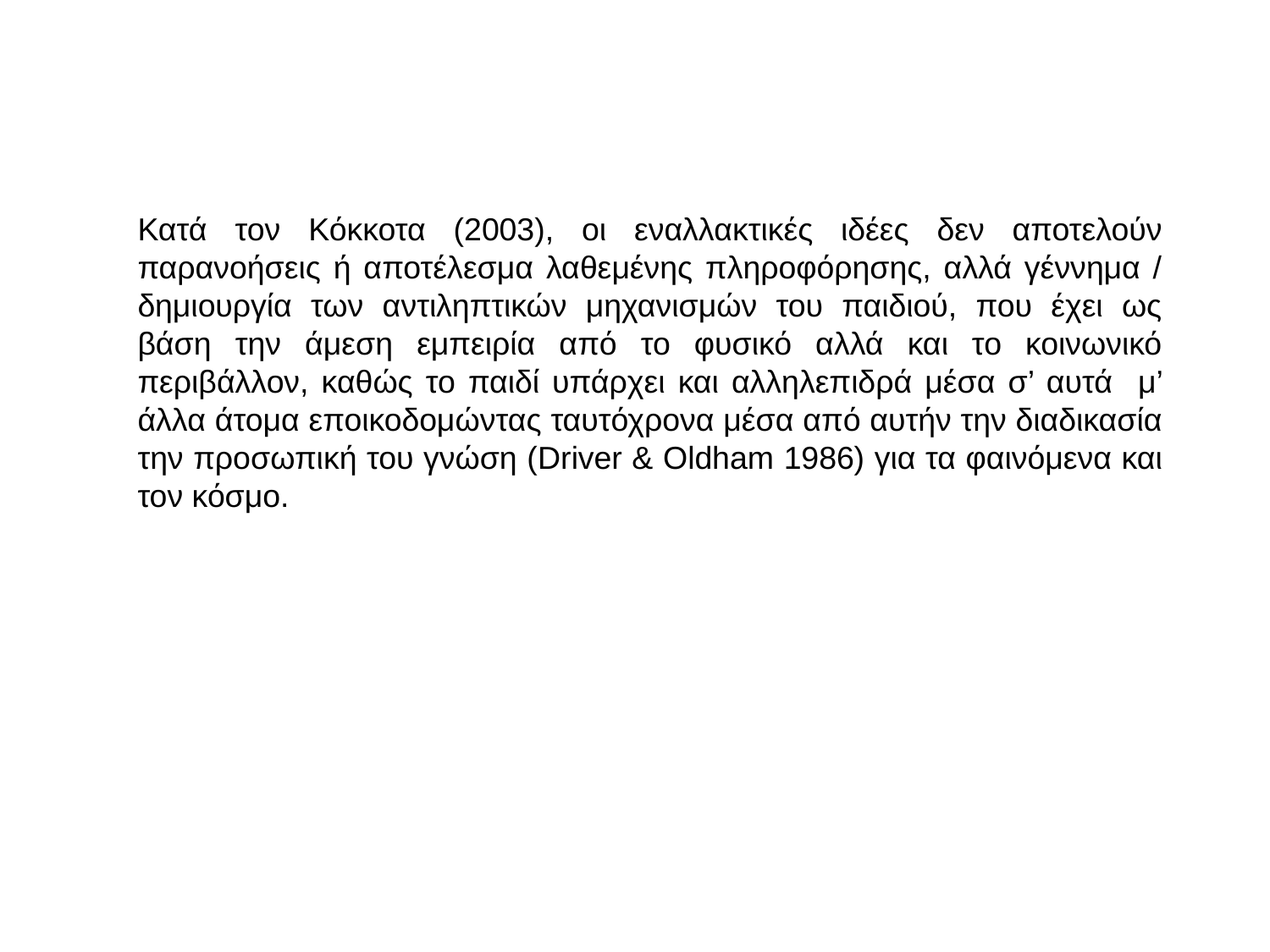

Κατά τον Κόκκοτα (2003), οι εναλλακτικές ιδέες δεν αποτελούν παρανοήσεις ή αποτέλεσμα λαθεμένης πληροφόρησης, αλλά γέννημα / δημιουργία των αντιληπτικών μηχανισμών του παιδιού, που έχει ως βάση την άμεση εμπειρία από το φυσικό αλλά και το κοινωνικό περιβάλλον, καθώς το παιδί υπάρχει και αλληλεπιδρά μέσα σ’ αυτά  μ’ άλλα άτομα εποικοδομώντας ταυτόχρονα μέσα από αυτήν την διαδικασία την προσωπική του γνώση (Driver & Oldham 1986) για τα φαινόμενα και τον κόσμο.